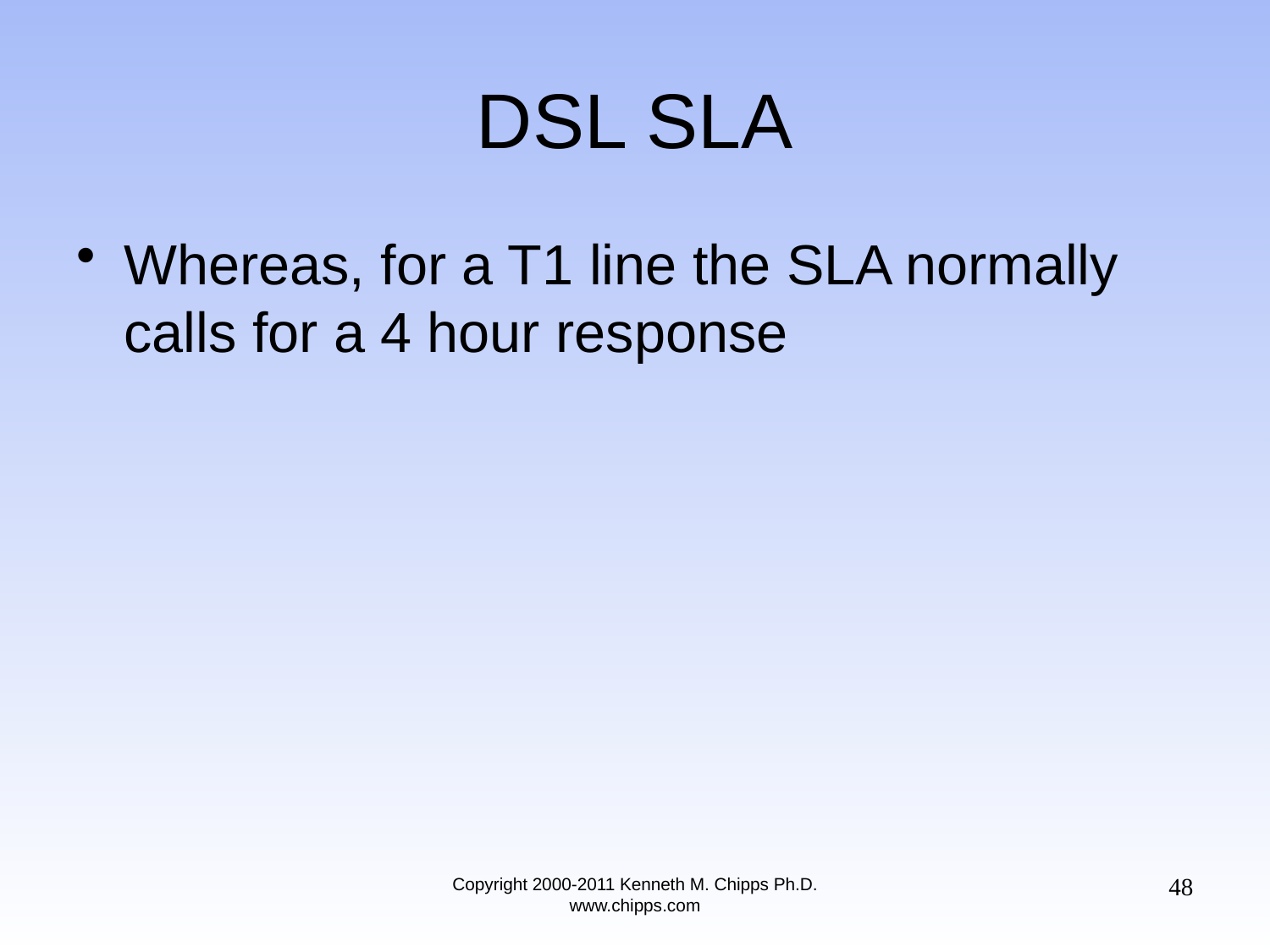

# DSL SLA
Whereas, for a T1 line the SLA normally calls for a 4 hour response
48
Copyright 2000-2011 Kenneth M. Chipps Ph.D. www.chipps.com